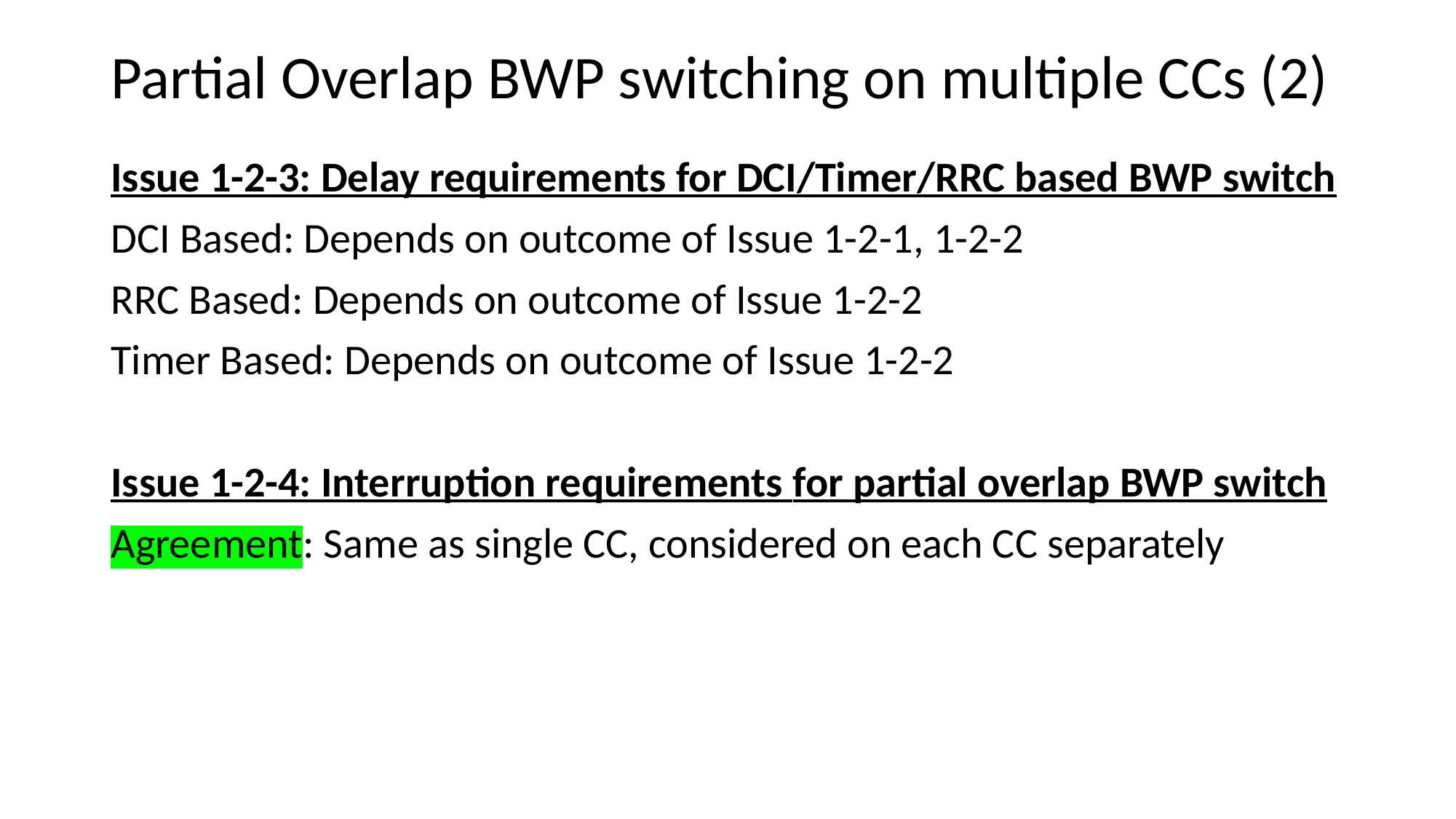

# Partial Overlap BWP switching on multiple CCs (2)
Issue 1-2-3: Delay requirements for DCI/Timer/RRC based BWP switch
DCI Based: Depends on outcome of Issue 1-2-1, 1-2-2
RRC Based: Depends on outcome of Issue 1-2-2
Timer Based: Depends on outcome of Issue 1-2-2

Issue 1-2-4: Interruption requirements for partial overlap BWP switch
Agreement: Same as single CC, considered on each CC separately